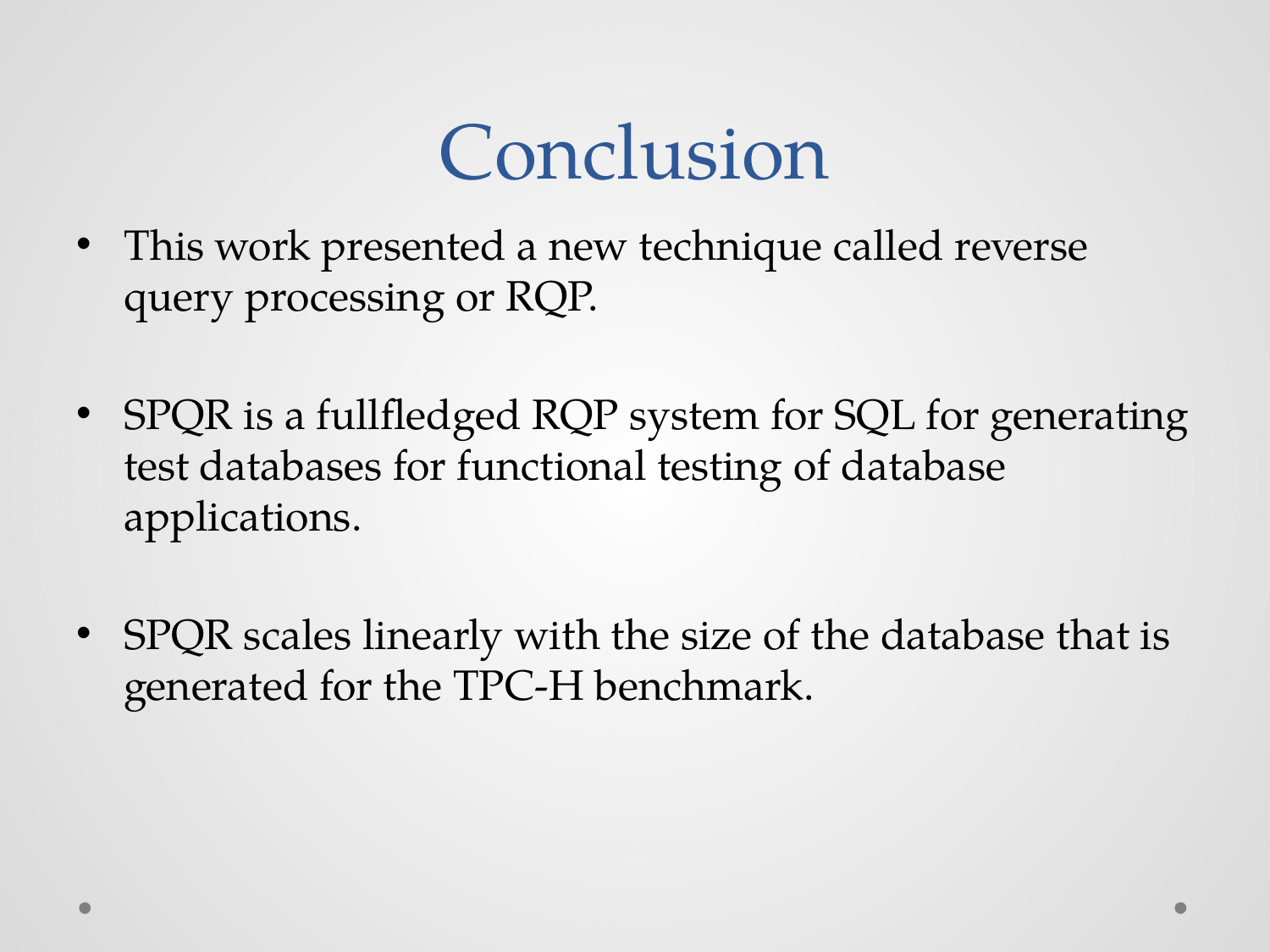

# Conclusion
This work presented a new technique called reverse query processing or RQP.

SPQR is a fullfledged RQP system for SQL for generating test databases for functional testing of database applications.

SPQR scales linearly with the size of the database that is generated for the TPC-H benchmark.